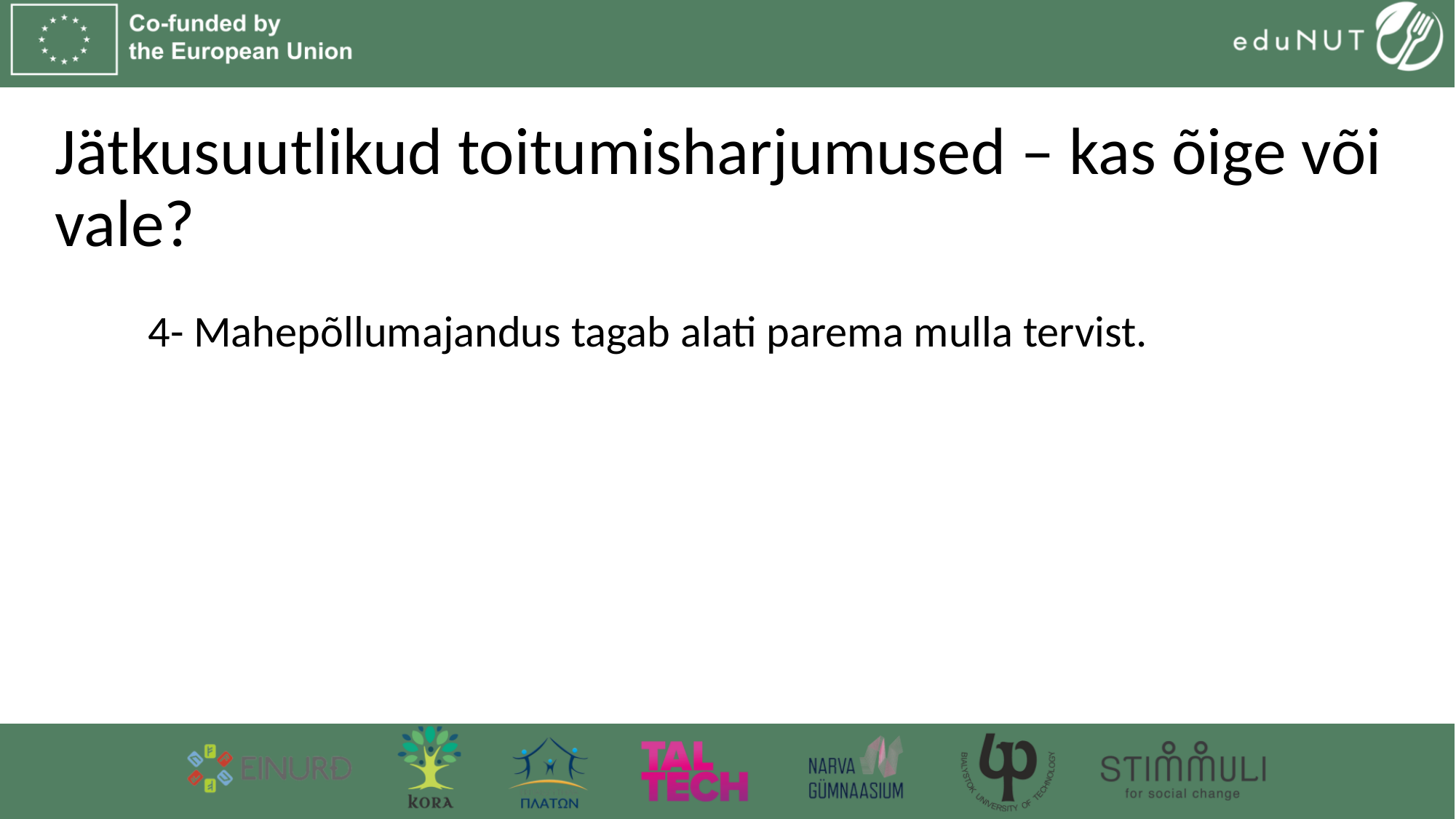

# Jätkusuutlikud toitumisharjumused – kas õige või vale?
4- Mahepõllumajandus tagab alati parema mulla tervist.